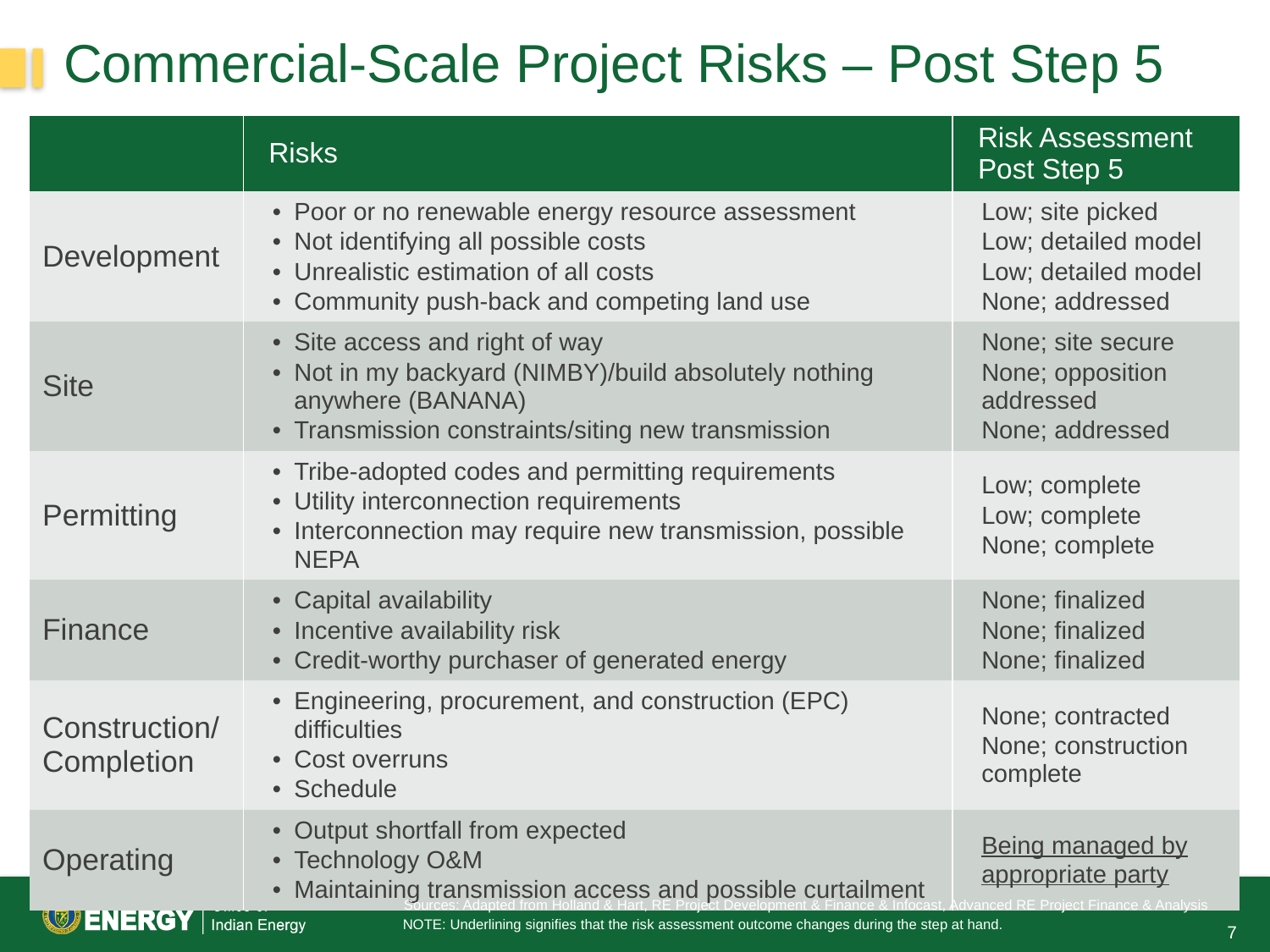

# Commercial-Scale Project Risks – Post Step 5
|  | Risks | Risk Assessment Post Step 5 |
| --- | --- | --- |
| Development | Poor or no renewable energy resource assessment Not identifying all possible costs Unrealistic estimation of all costs Community push-back and competing land use | Low; site picked Low; detailed model Low; detailed model None; addressed |
| Site | Site access and right of way Not in my backyard (NIMBY)/build absolutely nothing anywhere (BANANA) Transmission constraints/siting new transmission | None; site secure None; opposition addressed None; addressed |
| Permitting | Tribe-adopted codes and permitting requirements Utility interconnection requirements Interconnection may require new transmission, possible NEPA | Low; complete Low; complete None; complete |
| Finance | Capital availability Incentive availability risk Credit-worthy purchaser of generated energy | None; finalized None; finalized None; finalized |
| Construction/Completion | Engineering, procurement, and construction (EPC) difficulties Cost overruns Schedule | None; contracted None; construction complete |
| Operating | Output shortfall from expected Technology O&M Maintaining transmission access and possible curtailment | Being managed by appropriate party |
Sources: Adapted from Holland & Hart, RE Project Development & Finance & Infocast, Advanced RE Project Finance & Analysis
NOTE: Underlining signifies that the risk assessment outcome changes during the step at hand.
7